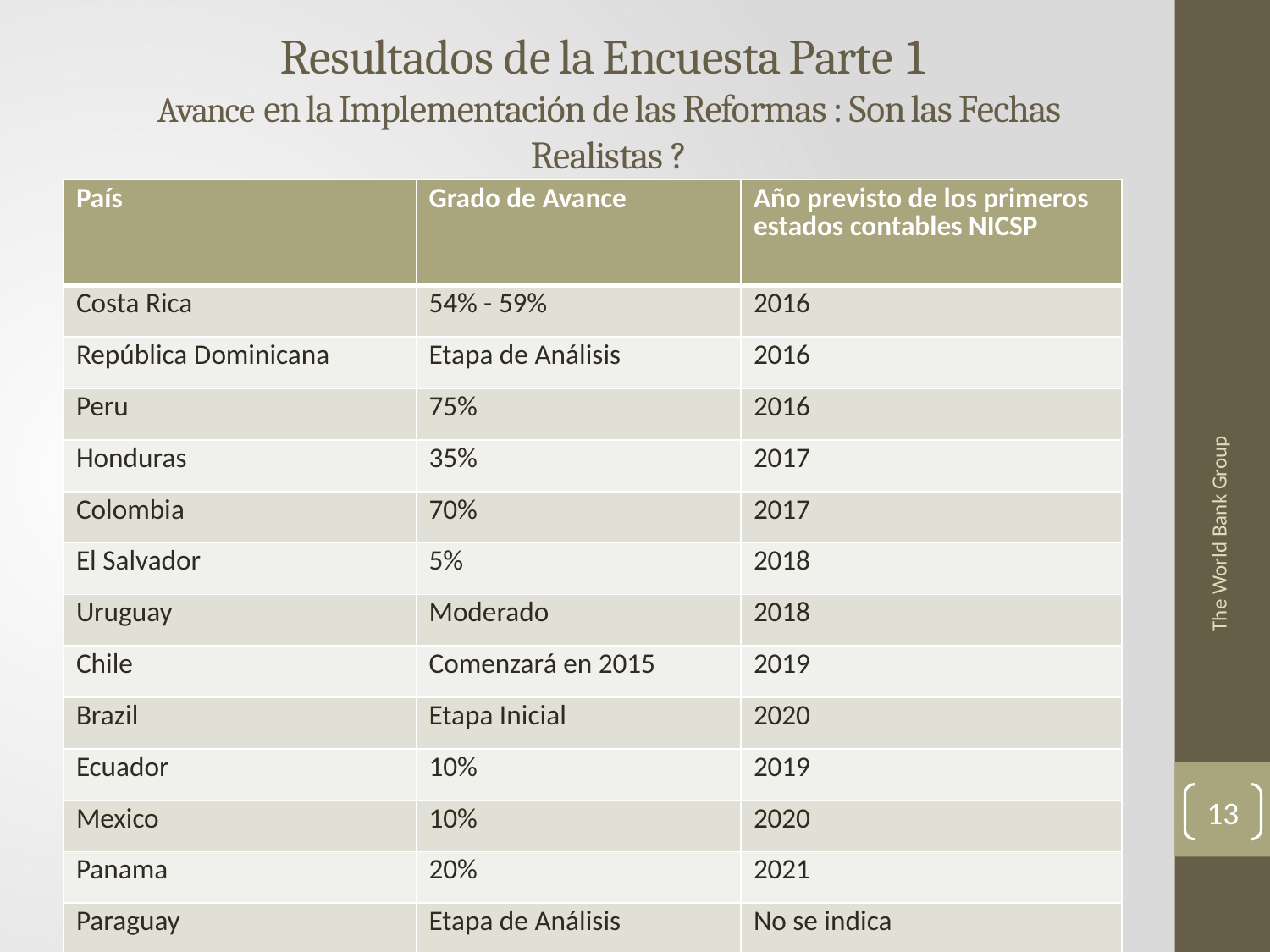

# Resultados de la Encuesta Parte 1 Avance en la Implementación de las Reformas : Son las Fechas Realistas ?
| País | Grado de Avance | Año previsto de los primeros estados contables NICSP |
| --- | --- | --- |
| Costa Rica | 54% - 59% | 2016 |
| República Dominicana | Etapa de Análisis | 2016 |
| Peru | 75% | 2016 |
| Honduras | 35% | 2017 |
| Colombia | 70% | 2017 |
| El Salvador | 5% | 2018 |
| Uruguay | Moderado | 2018 |
| Chile | Comenzará en 2015 | 2019 |
| Brazil | Etapa Inicial | 2020 |
| Ecuador | 10% | 2019 |
| Mexico | 10% | 2020 |
| Panama | 20% | 2021 |
| Paraguay | Etapa de Análisis | No se indica |
The World Bank Group
13